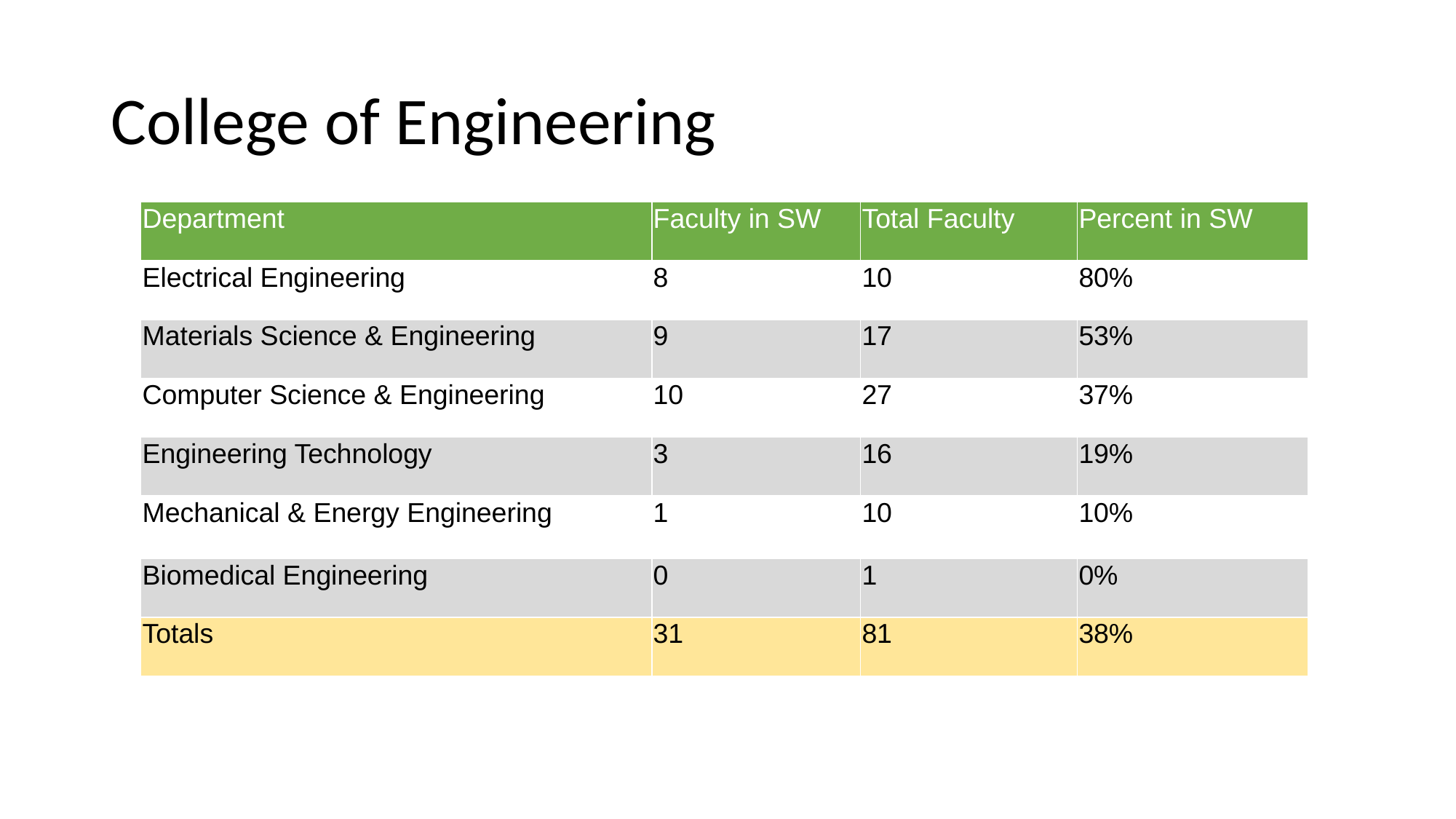

# College of Engineering
| Department | Faculty in SW | Total Faculty | Percent in SW |
| --- | --- | --- | --- |
| Electrical Engineering | 8 | 10 | 80% |
| Materials Science & Engineering | 9 | 17 | 53% |
| Computer Science & Engineering | 10 | 27 | 37% |
| Engineering Technology | 3 | 16 | 19% |
| Mechanical & Energy Engineering | 1 | 10 | 10% |
| Biomedical Engineering | 0 | 1 | 0% |
| Totals | 31 | 81 | 38% |